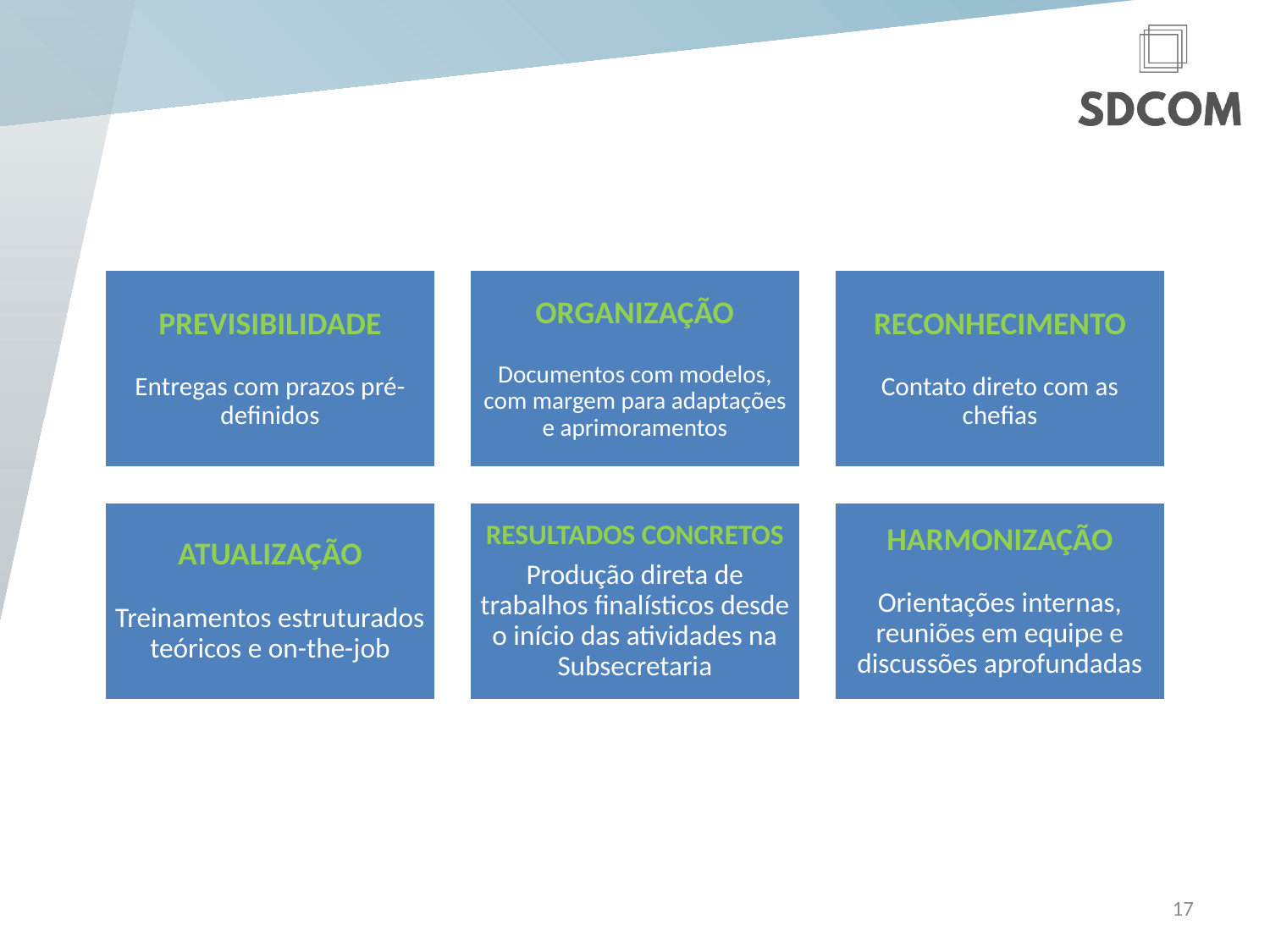

PREVISIBILIDADE

Entregas com prazos pré-definidos
ORGANIZAÇÃO

Documentos com modelos, com margem para adaptações e aprimoramentos
RECONHECIMENTO

Contato direto com as chefias
ATUALIZAÇÃO

Treinamentos estruturados teóricos e on-the-job
RESULTADOS CONCRETOS
Produção direta de trabalhos finalísticos desde o início das atividades na Subsecretaria
HARMONIZAÇÃO

Orientações internas, reuniões em equipe e discussões aprofundadas
17